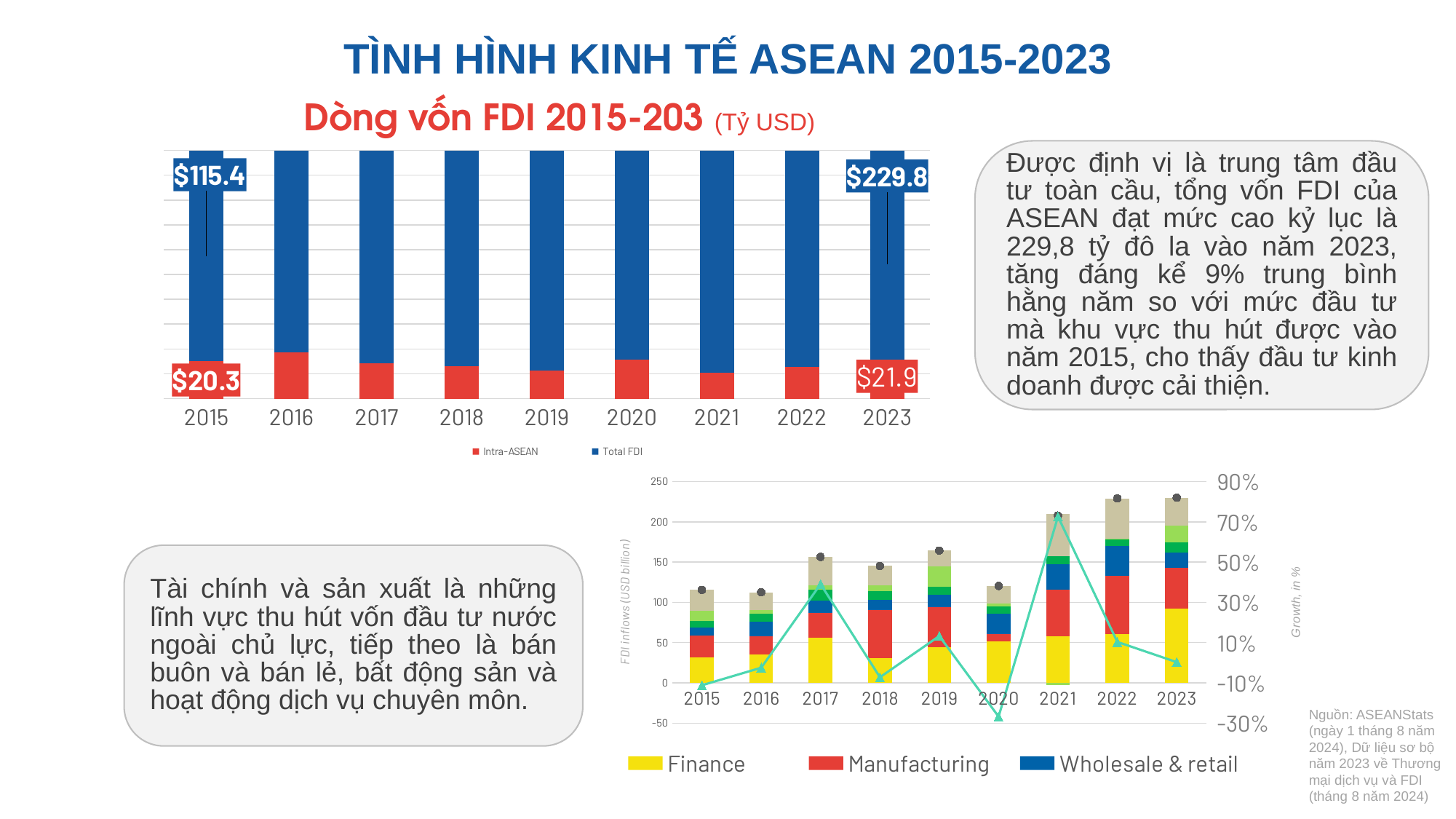

TÌNH HÌNH KINH TẾ ASEAN 2015-2023
Dòng vốn FDI 2015-203 (Tỷ USD)

### Chart

| Category | Intra-ASEAN | Total FDI |
|---|---|---|
| 2015 | 20.27797 | 115.3633 |
| 2016 | 25.72795 | 112.4822 |
| 2017 | 25.909 | 156.42167 |
| 2018 | 21.59503 | 145.12767 |
| 2019 | 21.1539 | 164.35207 |
| 2020 | 22.43758 | 120.37665 |
| 2021 | 24.38117 | 207.72609 |
| 2022 | 33.45479 | 229.15326 |
| 2023 | 21.86056 | 229.83814 |
Được định vị là trung tâm đầu tư toàn cầu, tổng vốn FDI của ASEAN đạt mức cao kỷ lục là 229,8 tỷ đô la vào năm 2023, tăng đáng kể 9% trung bình hằng năm so với mức đầu tư mà khu vực thu hút được vào năm 2015, cho thấy đầu tư kinh doanh được cải thiện.

### Chart

| Category | Finance | Manufacturing | Wholesale & retail | Real estate | Professional | Other | Total | Growth (right) |
|---|---|---|---|---|---|---|---|---|
| 2015 | 31.25625 | 27.34221 | 9.74019 | 8.7649 | 12.15181 | 26.10794 | 115.3633 | -0.11223585039385713 |
| 2016 | 35.43589 | 22.5669 | 17.54276 | 10.31708 | 4.49598 | 22.123589999999993 | 112.4822 | -0.024974146890735523 |
| 2017 | 55.68724 | 31.42666 | 15.50099 | 13.2604 | 4.88529 | 35.66109 | 156.42167 | 0.3906348737844743 |
| 2018 | 30.27742 | 59.76138 | 12.98709 | 11.14089 | 7.02965 | 23.93123999999999 | 145.12767 | -0.07220227222992831 |
| 2019 | 44.63132 | 49.69449 | 14.88618 | 9.68918 | 25.7374 | 19.713499999999982 | 164.35207 | 0.1324654354335049 |
| 2020 | 51.89689 | 9.00409 | 25.08842 | 9.03175 | 3.25404 | 22.101460000000003 | 120.37665 | -0.2675683975261157 |
| 2021 | 57.68199 | 58.08922 | 31.99906 | 9.29627 | -2.42798 | 53.087530000000015 | 207.72609 | 0.7256344149799816 |
| 2022 | 60.23178 | 72.94646 | 36.4541 | 8.71683 | 0.31353 | 50.490560000000016 | 229.15326 | 0.10315107745974514 |
| 2023 | 91.9428 | 50.53991 | 19.28965 | 12.45793 | 20.74013 | 34.86772000000002 | 229.83814 | 0.0029887421195754363 |
Tài chính và sản xuất là những lĩnh vực thu hút vốn đầu tư nước ngoài chủ lực, tiếp theo là bán buôn và bán lẻ, bất động sản và hoạt động dịch vụ chuyên môn.
Nguồn: ASEANStats (ngày 1 tháng 8 năm 2024), Dữ liệu sơ bộ năm 2023 về Thương mại dịch vụ và FDI (tháng 8 năm 2024)